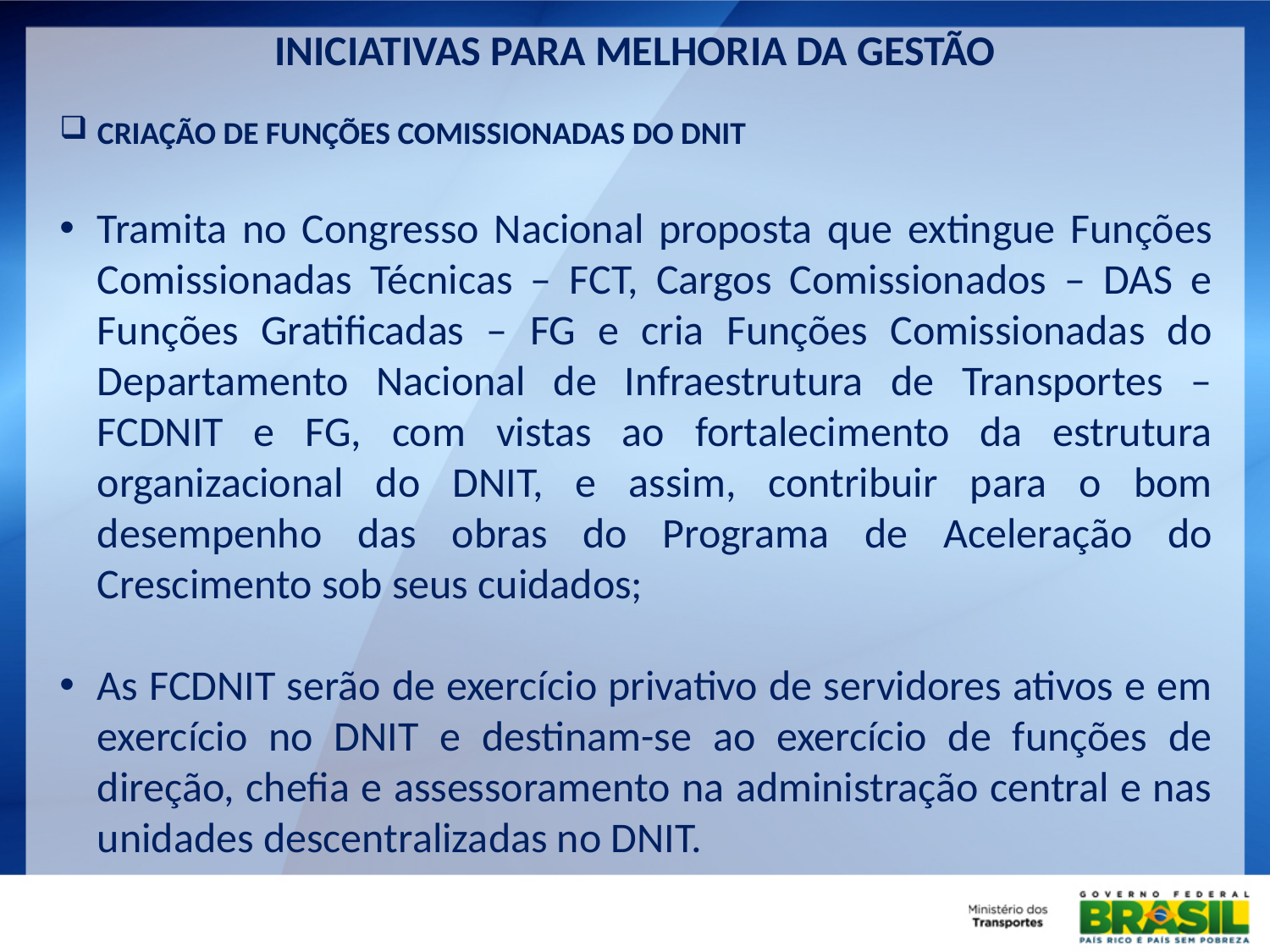

INICIATIVAS PARA MELHORIA DA GESTÃO

CRIAÇÃO DE FUNÇÕES COMISSIONADAS DO DNIT

Tramita no Congresso Nacional proposta que extingue Funções Comissionadas Técnicas – FCT, Cargos Comissionados – DAS e Funções Gratificadas – FG e cria Funções Comissionadas do Departamento Nacional de Infraestrutura de Transportes – FCDNIT e FG, com vistas ao fortalecimento da estrutura organizacional do DNIT, e assim, contribuir para o bom desempenho das obras do Programa de Aceleração do Crescimento sob seus cuidados;

As FCDNIT serão de exercício privativo de servidores ativos e em exercício no DNIT e destinam-se ao exercício de funções de direção, chefia e assessoramento na administração central e nas unidades descentralizadas no DNIT.